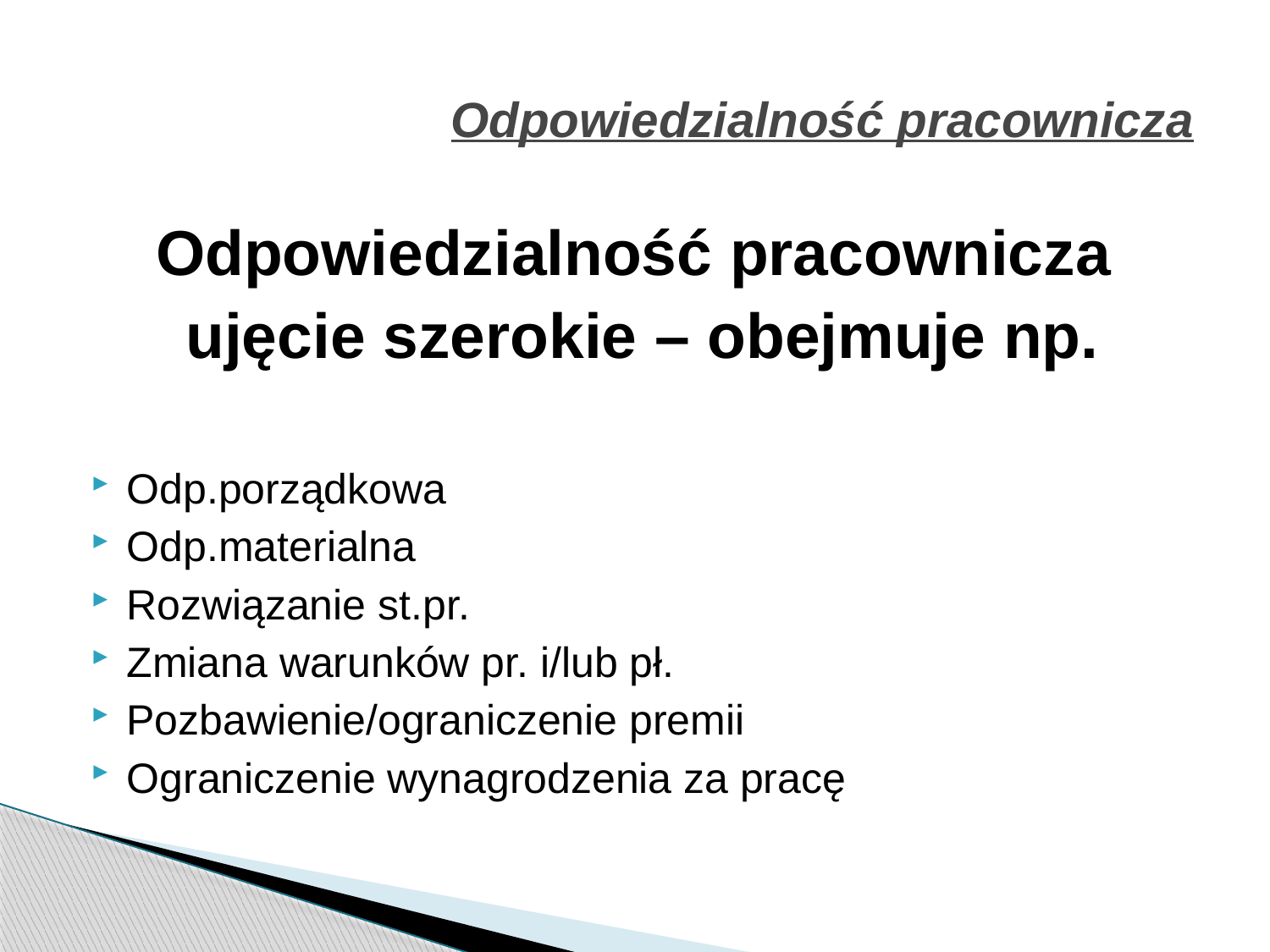

# Odpowiedzialność pracownicza
Odpowiedzialność pracownicza
ujęcie szerokie – obejmuje np.

Odp.porządkowa
Odp.materialna
Rozwiązanie st.pr.
Zmiana warunków pr. i/lub pł.
Pozbawienie/ograniczenie premii
Ograniczenie wynagrodzenia za pracę